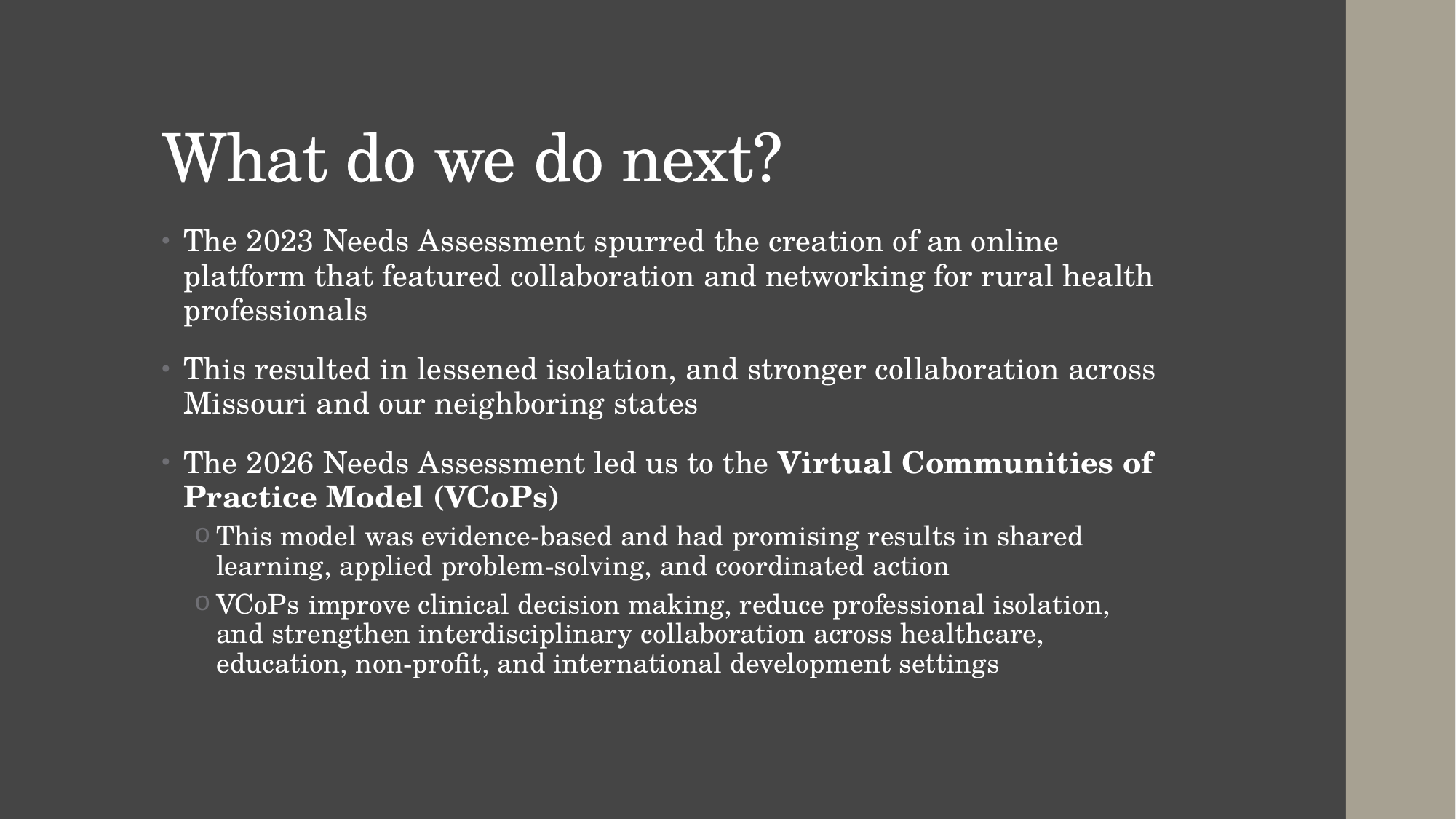

# What do we do next?
The 2023 Needs Assessment spurred the creation of an online platform that featured collaboration and networking for rural health professionals
This resulted in lessened isolation, and stronger collaboration across Missouri and our neighboring states
The 2026 Needs Assessment led us to the Virtual Communities of Practice Model (VCoPs)
This model was evidence-based and had promising results in shared learning, applied problem-solving, and coordinated action
VCoPs improve clinical decision making, reduce professional isolation, and strengthen interdisciplinary collaboration across healthcare, education, non-profit, and international development settings